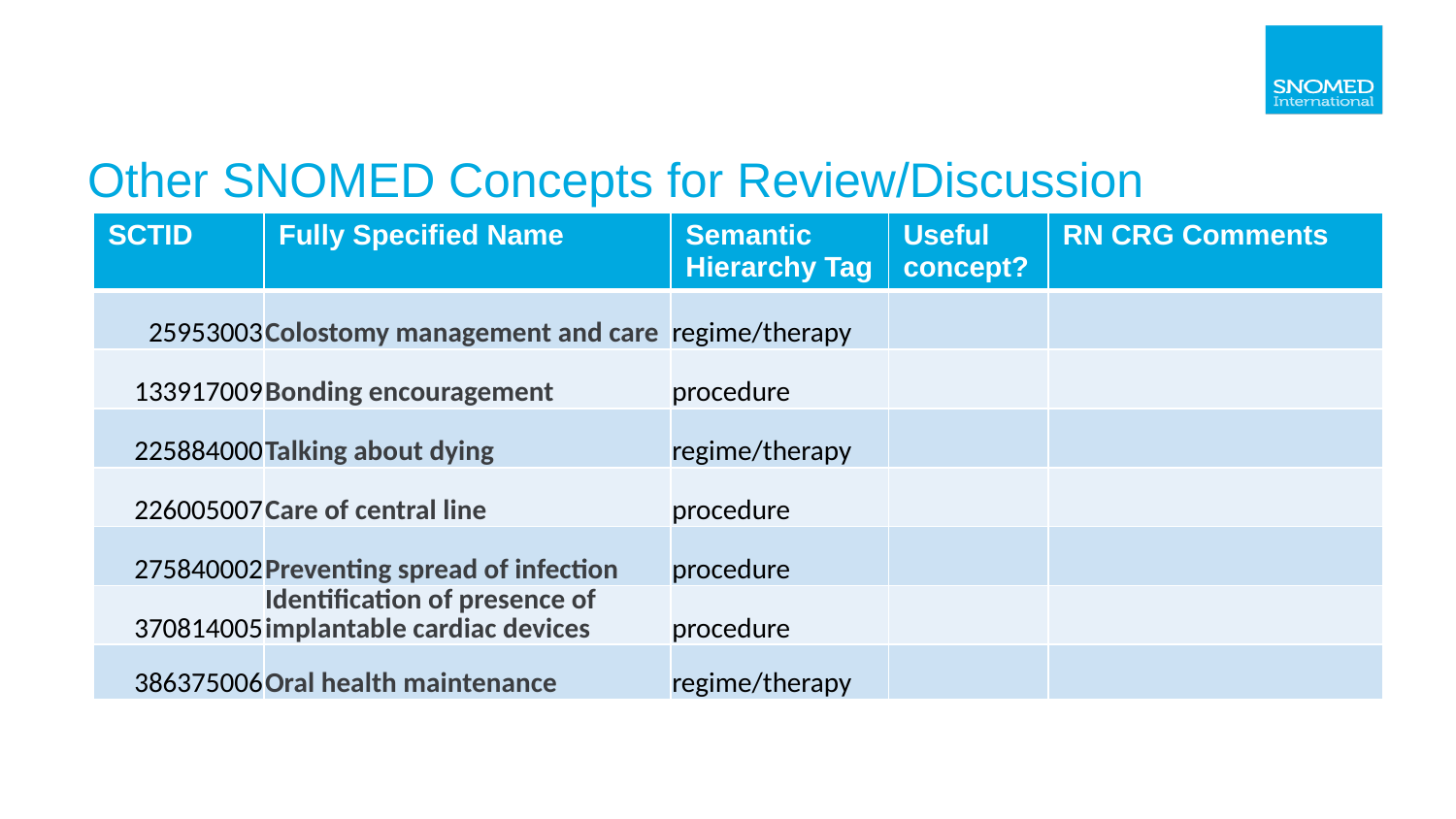

# Other SNOMED Concepts for Review/Discussion
| SCTID | Fully Specified Name | Semantic Hierarchy Tag | Useful concept? | RN CRG Comments |
| --- | --- | --- | --- | --- |
| 25953003 | Colostomy management and care | regime/therapy |  |  |
| 133917009 | Bonding encouragement | procedure |  |  |
| 225884000 | Talking about dying | regime/therapy |  |  |
| 226005007 | Care of central line | procedure |  |  |
| 275840002 | Preventing spread of infection | procedure |  |  |
| 370814005 | Identification of presence of implantable cardiac devices | procedure |  |  |
| 386375006 | Oral health maintenance | regime/therapy |  |  |